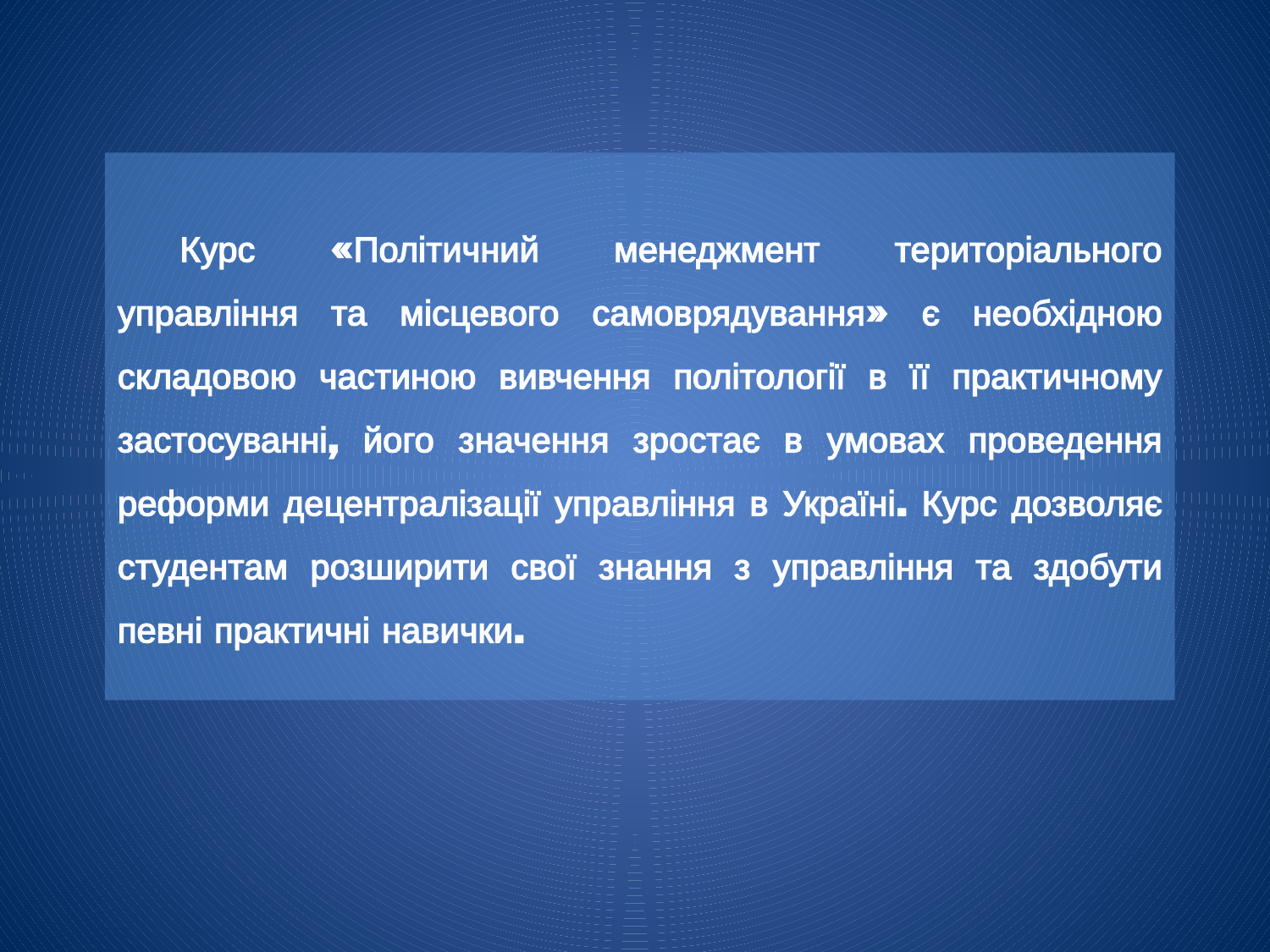

Курс «Політичний менеджмент територіального управління та місцевого самоврядування» є необхідною складовою частиною вивчення політології в її практичному застосуванні, його значення зростає в умовах проведення реформи децентралізації управління в Україні. Курс дозволяє студентам розширити свої знання з управління та здобути певні практичні навички.